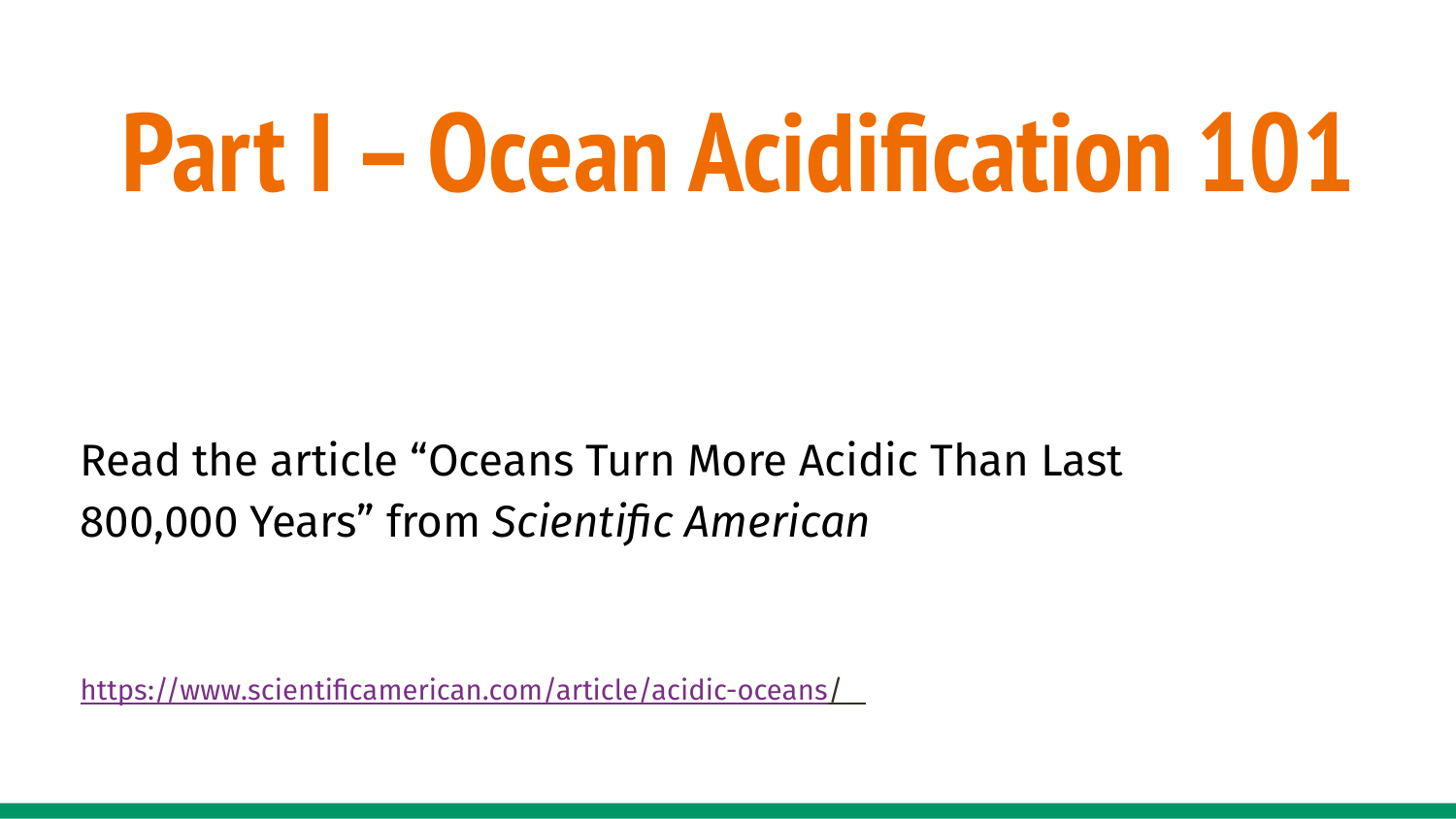

# Part I – Ocean Acidification 101
Read the article “Oceans Turn More Acidic Than Last
800,000 Years” from Scientific American

https://www.scientificamerican.com/article/acidic-oceans/